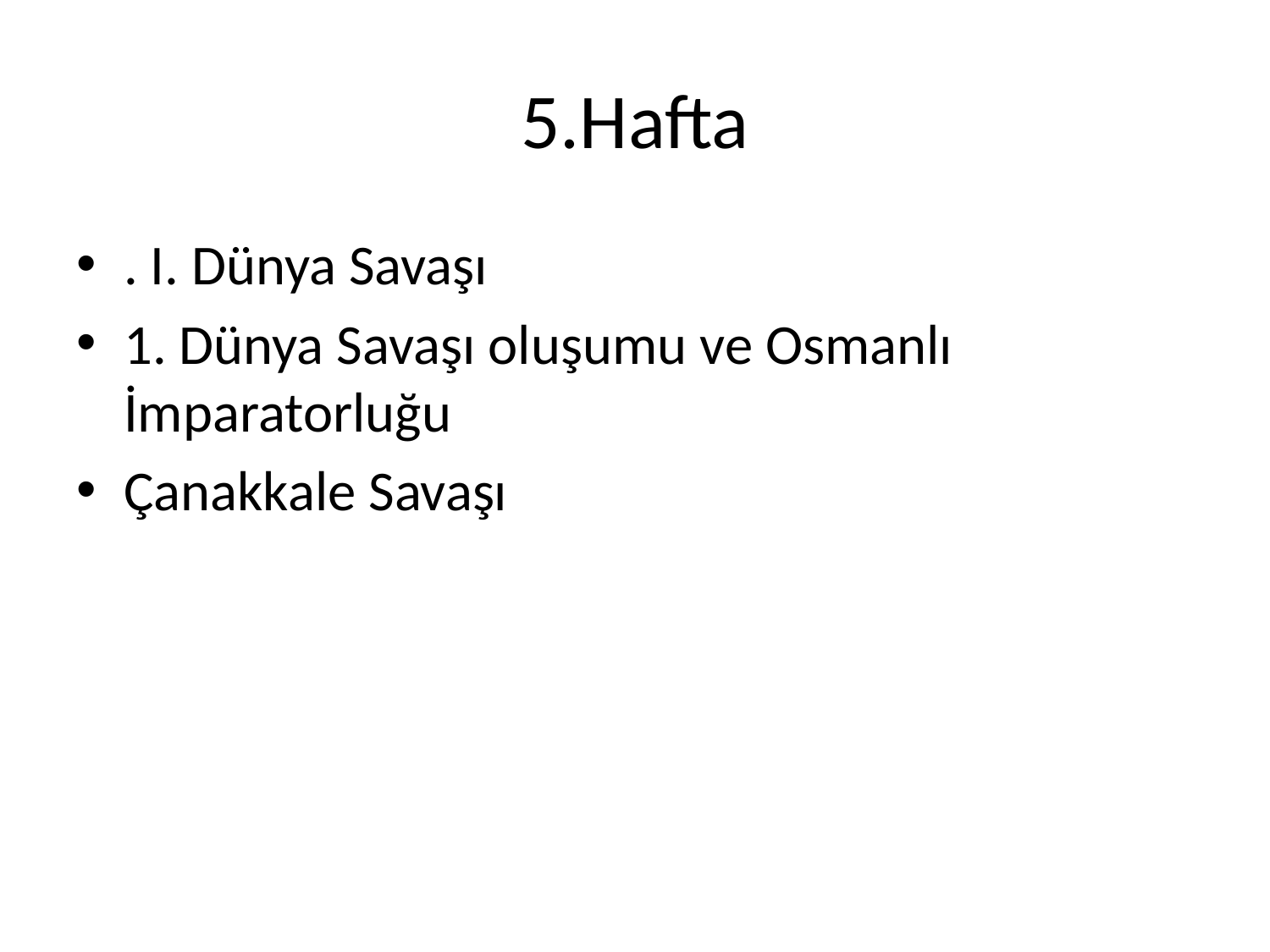

# 5.Hafta
. I. Dünya Savaşı
1. Dünya Savaşı oluşumu ve Osmanlı İmparatorluğu
Çanakkale Savaşı